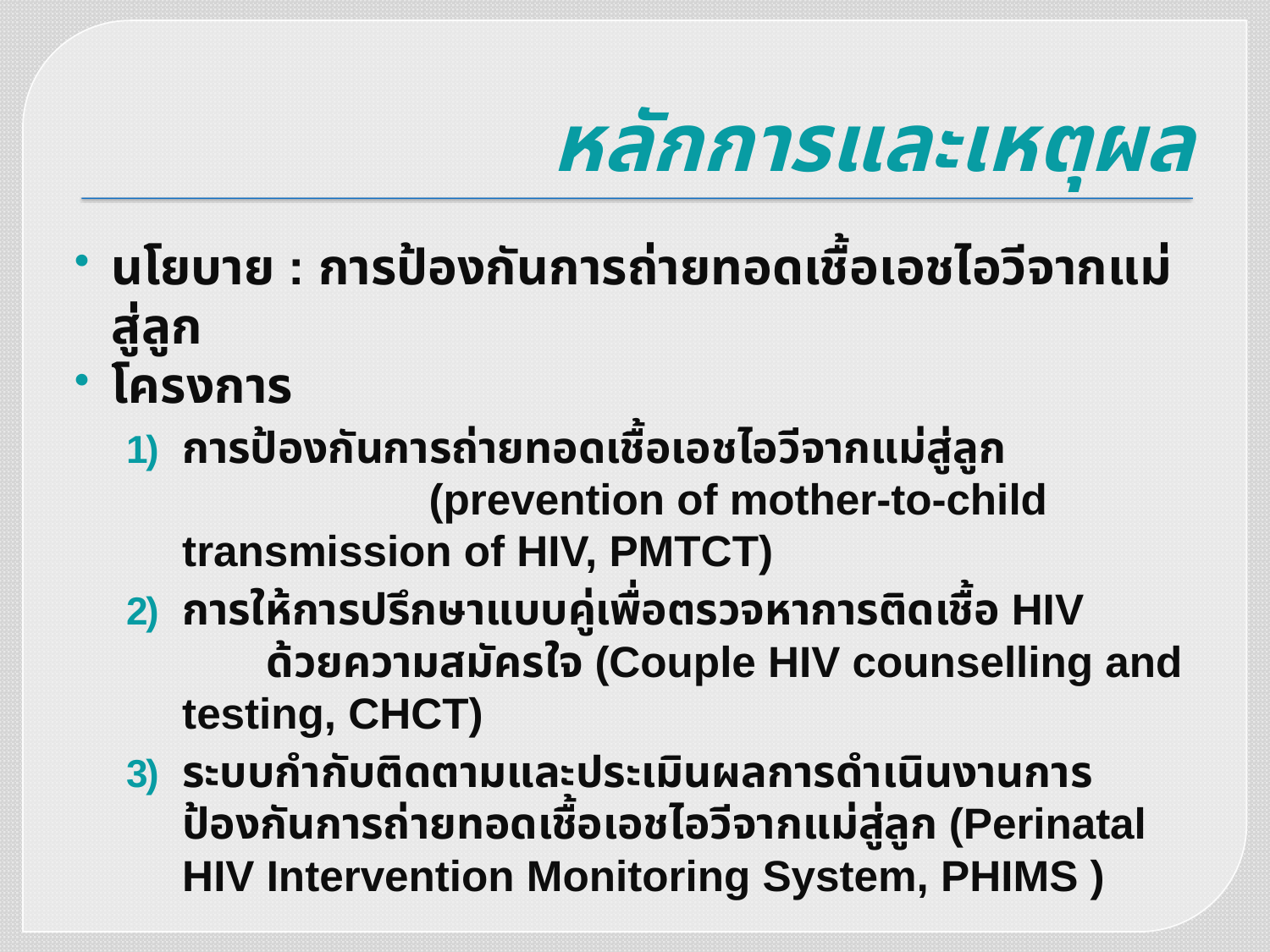

# หลักการและเหตุผล
นโยบาย : การป้องกันการถ่ายทอดเชื้อเอชไอวีจากแม่สู่ลูก
โครงการ
การป้องกันการถ่ายทอดเชื้อเอชไอวีจากแม่สู่ลูก                                       (prevention of mother-to-child transmission of HIV, PMTCT)
การให้การปรึกษาแบบคู่เพื่อตรวจหาการติดเชื้อ HIV                 ด้วยความสมัครใจ (Couple HIV counselling and testing, CHCT)
ระบบกำกับติดตามและประเมินผลการดำเนินงานการป้องกันการถ่ายทอดเชื้อเอชไอวีจากแม่สู่ลูก (Perinatal HIV Intervention Monitoring System, PHIMS )